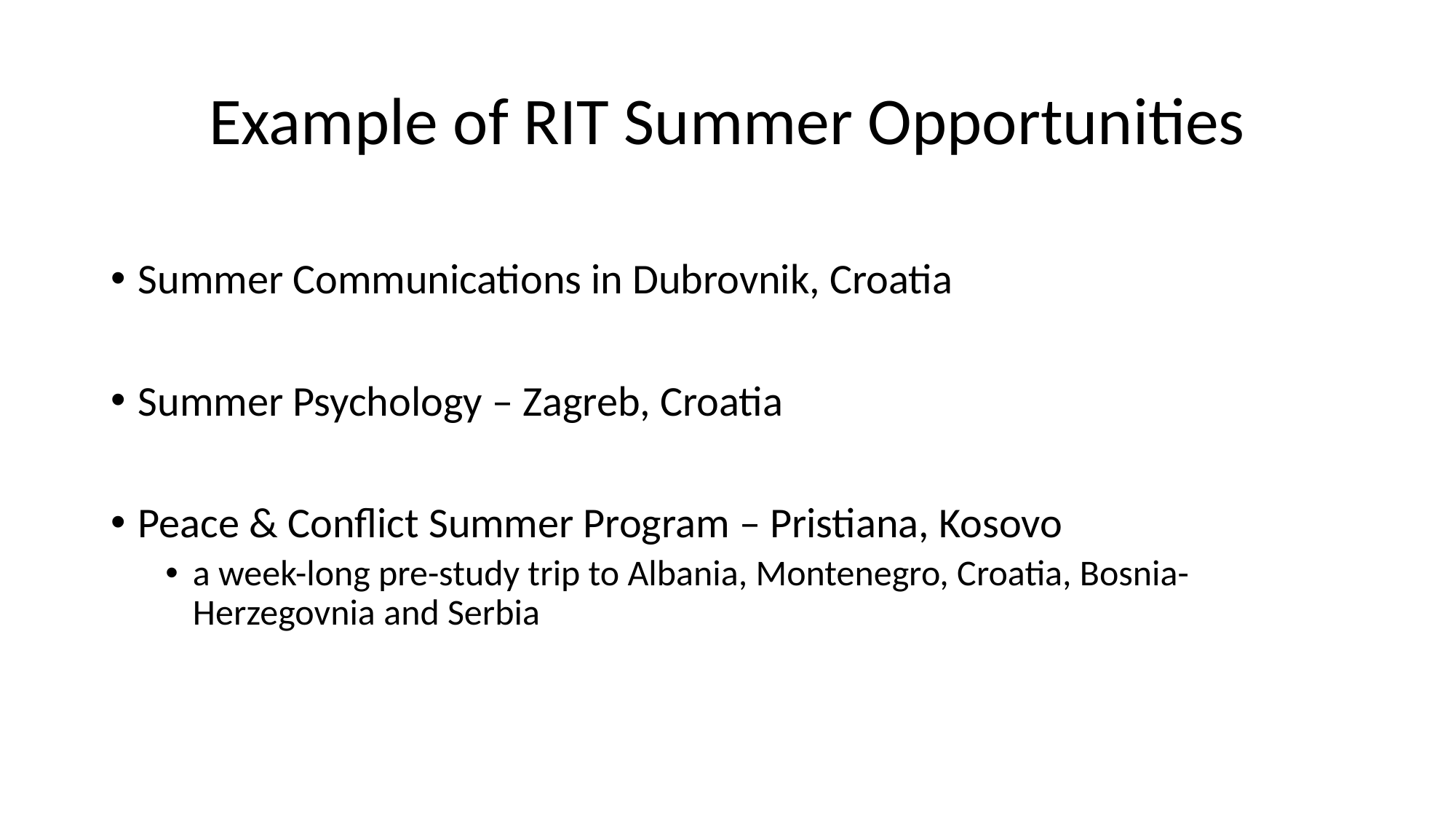

# Example of RIT Summer Opportunities
Summer Communications in Dubrovnik, Croatia

Summer Psychology – Zagreb, Croatia

Peace & Conflict Summer Program – Pristiana, Kosovo
a week-long pre-study trip to Albania, Montenegro, Croatia, Bosnia-Herzegovnia and Serbia